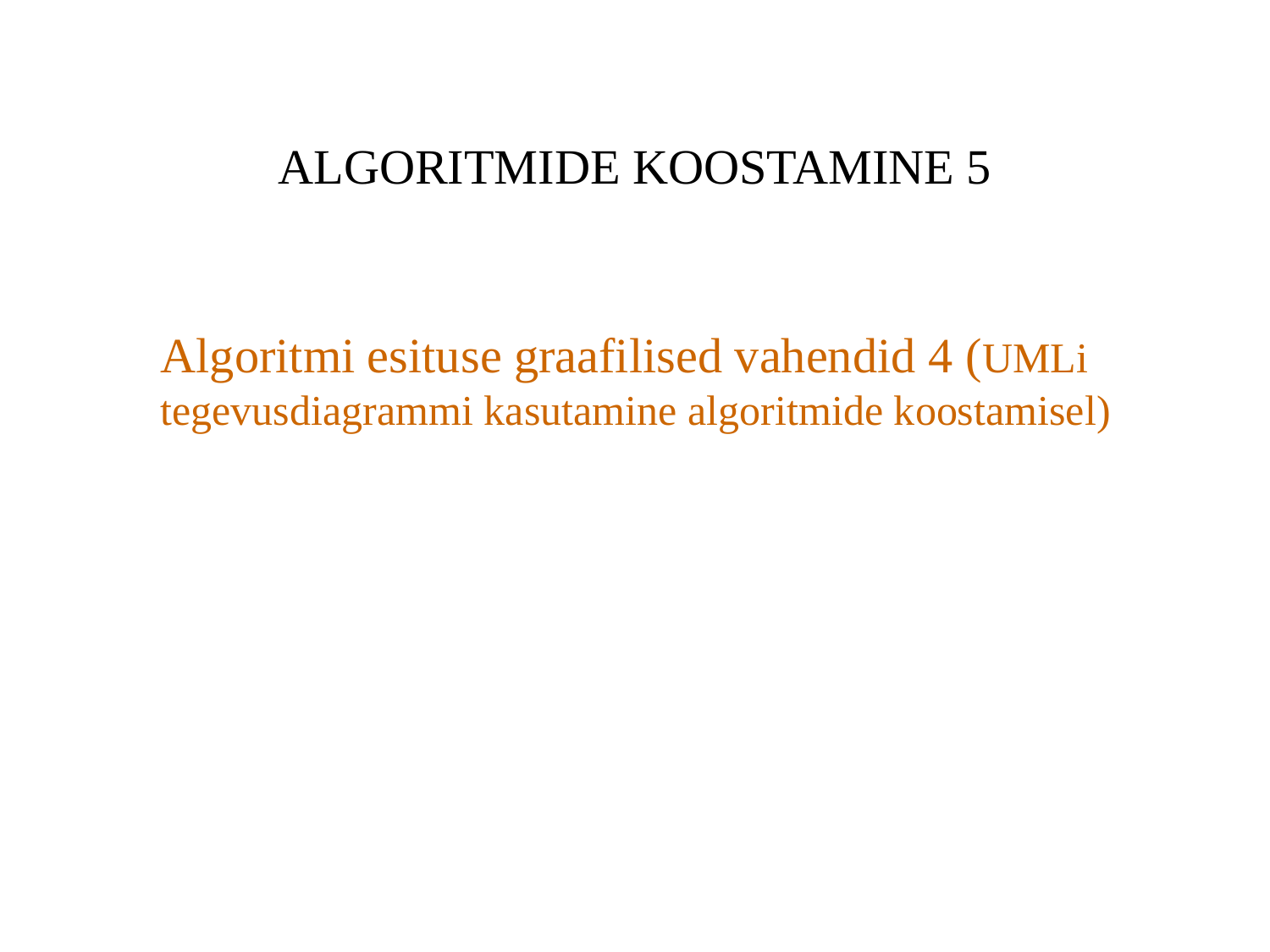

# ALGORITMIDE KOOSTAMINE 5
Algoritmi esituse graafilised vahendid 4 (UMLi tegevusdiagrammi kasutamine algoritmide koostamisel)